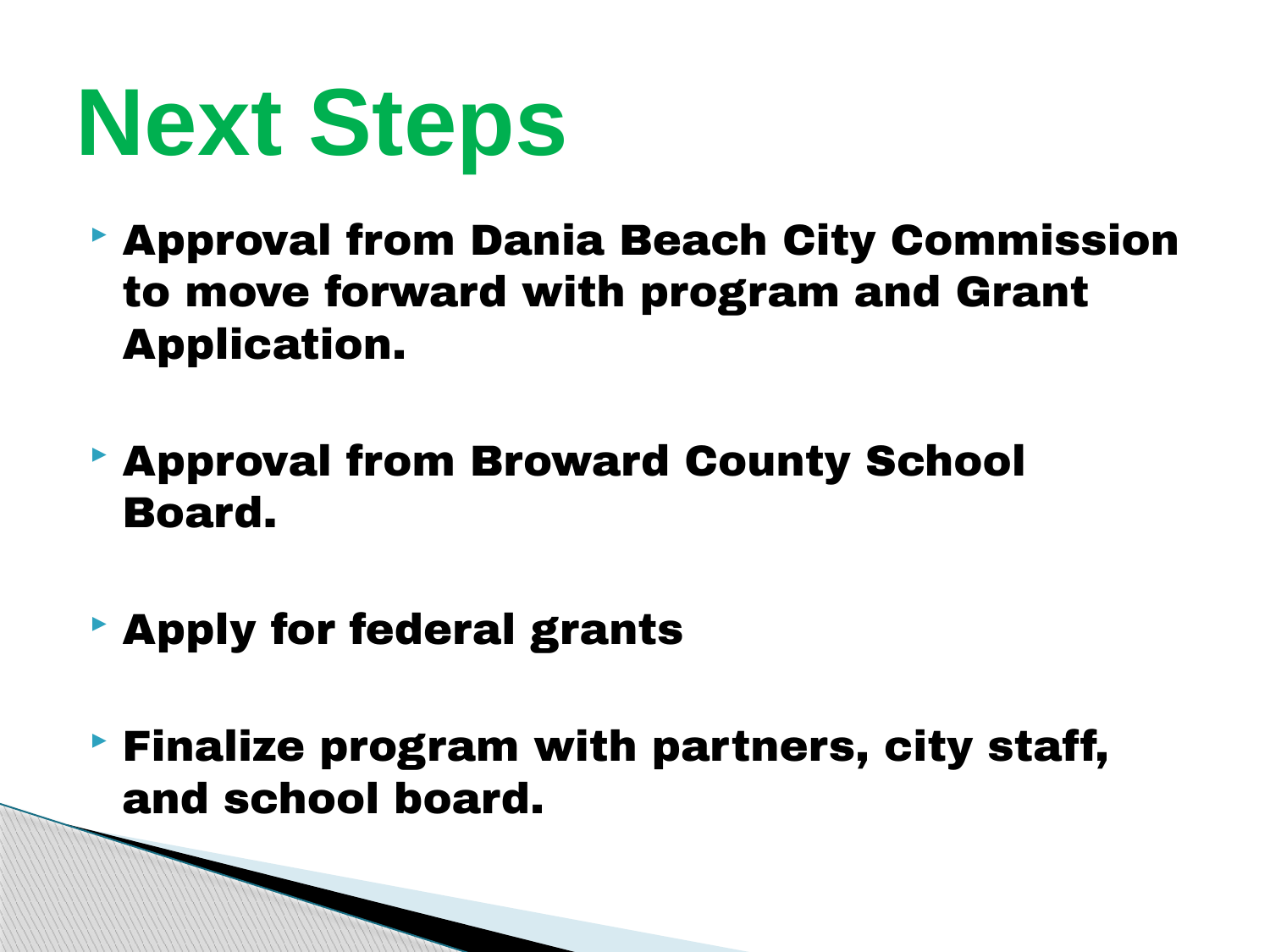

# Next Steps
Approval from Dania Beach City Commission to move forward with program and Grant Application.

Approval from Broward County School Board.

Apply for federal grants

Finalize program with partners, city staff, and school board.